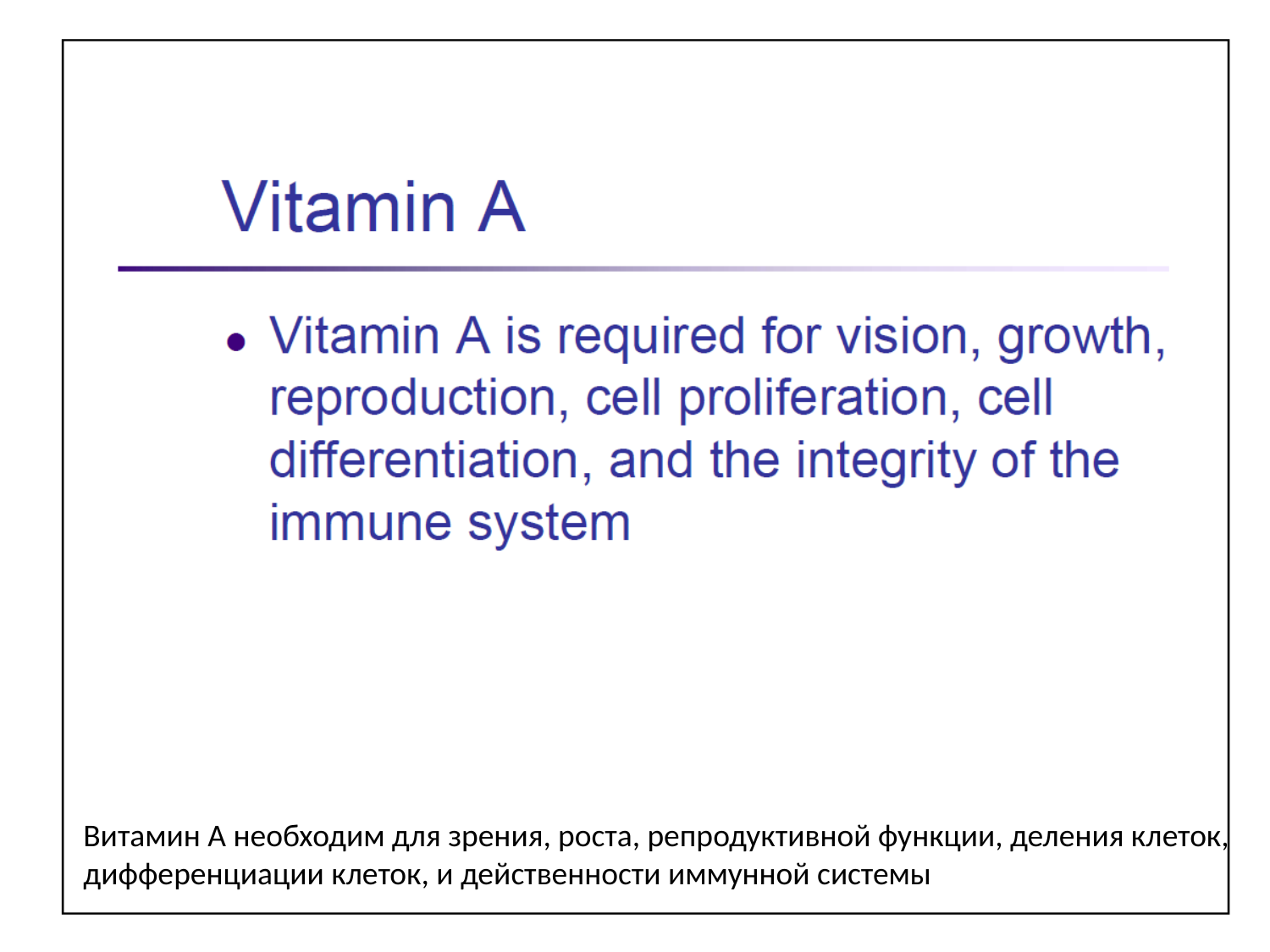

Витамин А необходим для зрения, роста, репродуктивной функции, деления клеток, дифференциации клеток, и действенности иммунной системы